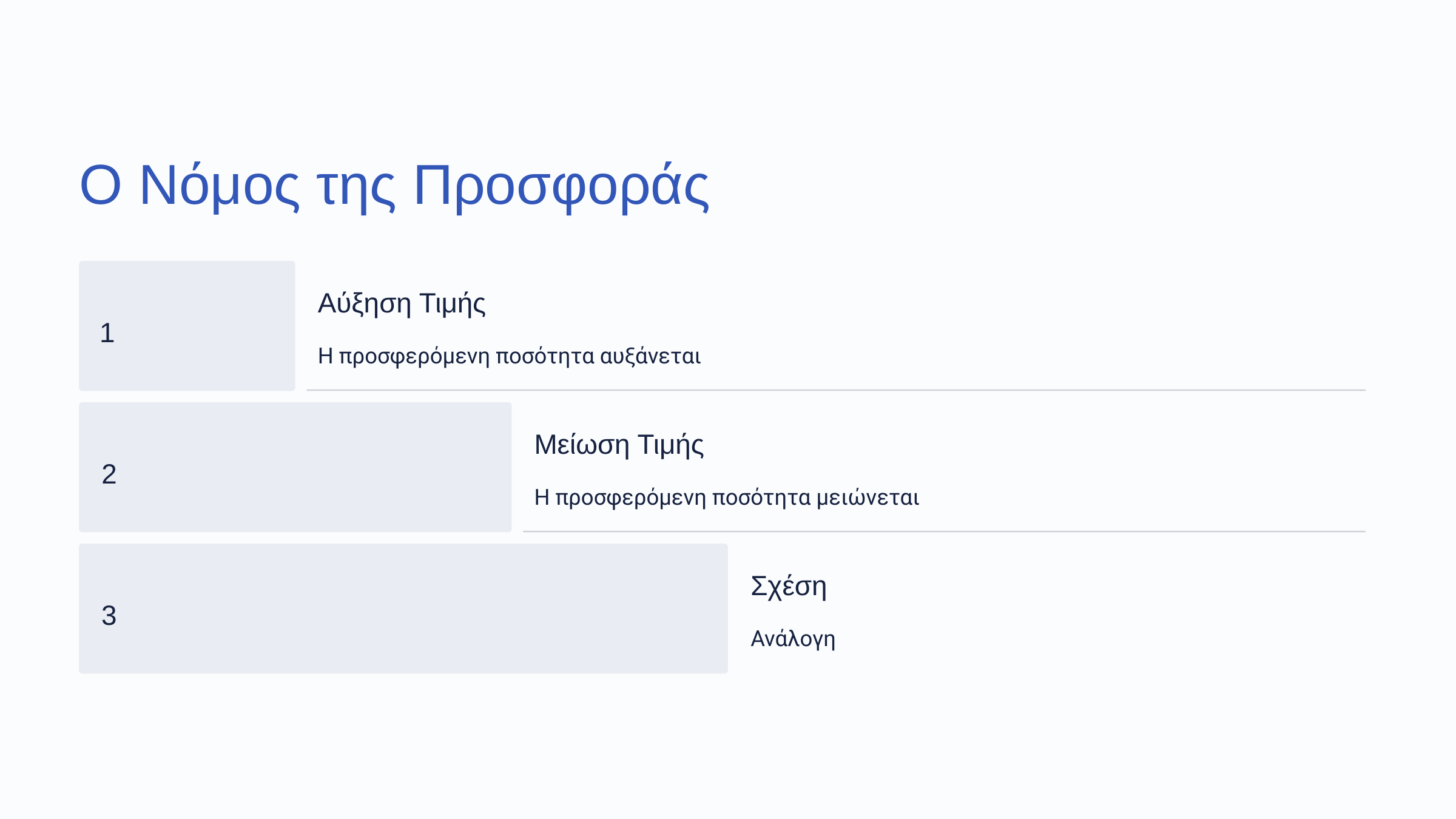

Ο Νόμος της Προσφοράς

Αύξηση Τιμής
1
Η προσφερόμενη ποσότητα αυξάνεται

Μείωση Τιμής
2
Η προσφερόμενη ποσότητα μειώνεται

Σχέση
3
Ανάλογη